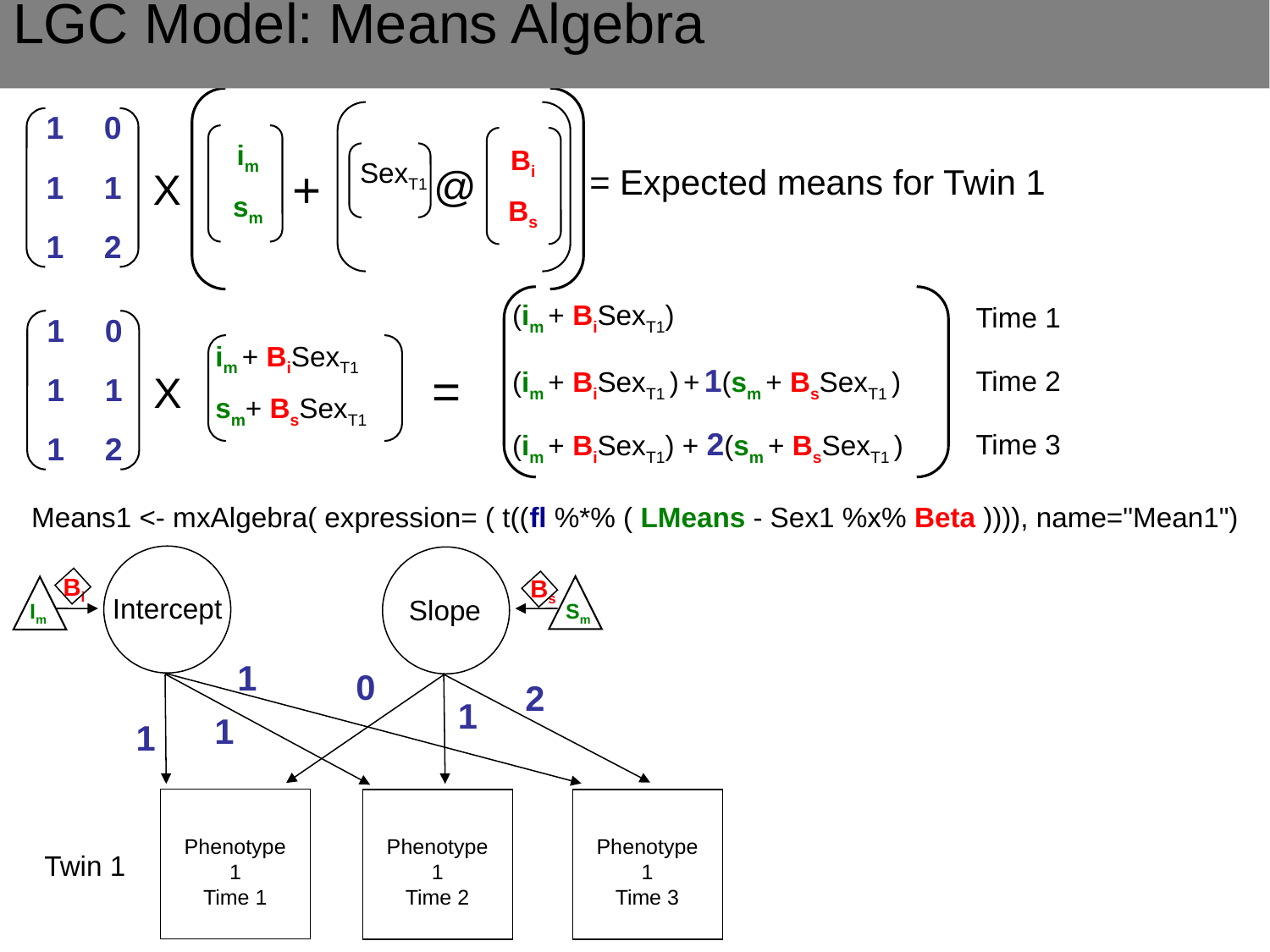

LGC Model: Means Algebra

| 1 | 0 |
| --- | --- |
| 1 | 1 |
| 1 | 2 |

| im |
| --- |
| sm |
| Bi |
| --- |
| Bs |

| SexT1 |
| --- |
+
@
= Expected means for Twin 1
X

| (im + BiSexT1) |
| --- |
| (im + BiSexT1 ) + 1(sm + BsSexT1 ) |
| (im + BiSexT1) + 2(sm + BsSexT1 ) |
| Time 1 |
| --- |
| Time 2 |
| Time 3 |
| 1 | 0 |
| --- | --- |
| 1 | 1 |
| 1 | 2 |

| im + BiSexT1 |
| --- |
| sm+ BsSexT1 |

=
X
Means1 <- mxAlgebra( expression= ( t((fl %*% ( LMeans - Sex1 %x% Beta )))), name="Mean1")

Intercept
Slope
Im
Sm

1
0
2

1
1
1

Phenotype 1
Time 1
Phenotype 1
Time 2
Phenotype 1
Time 3
Bi
Bs

Twin 1